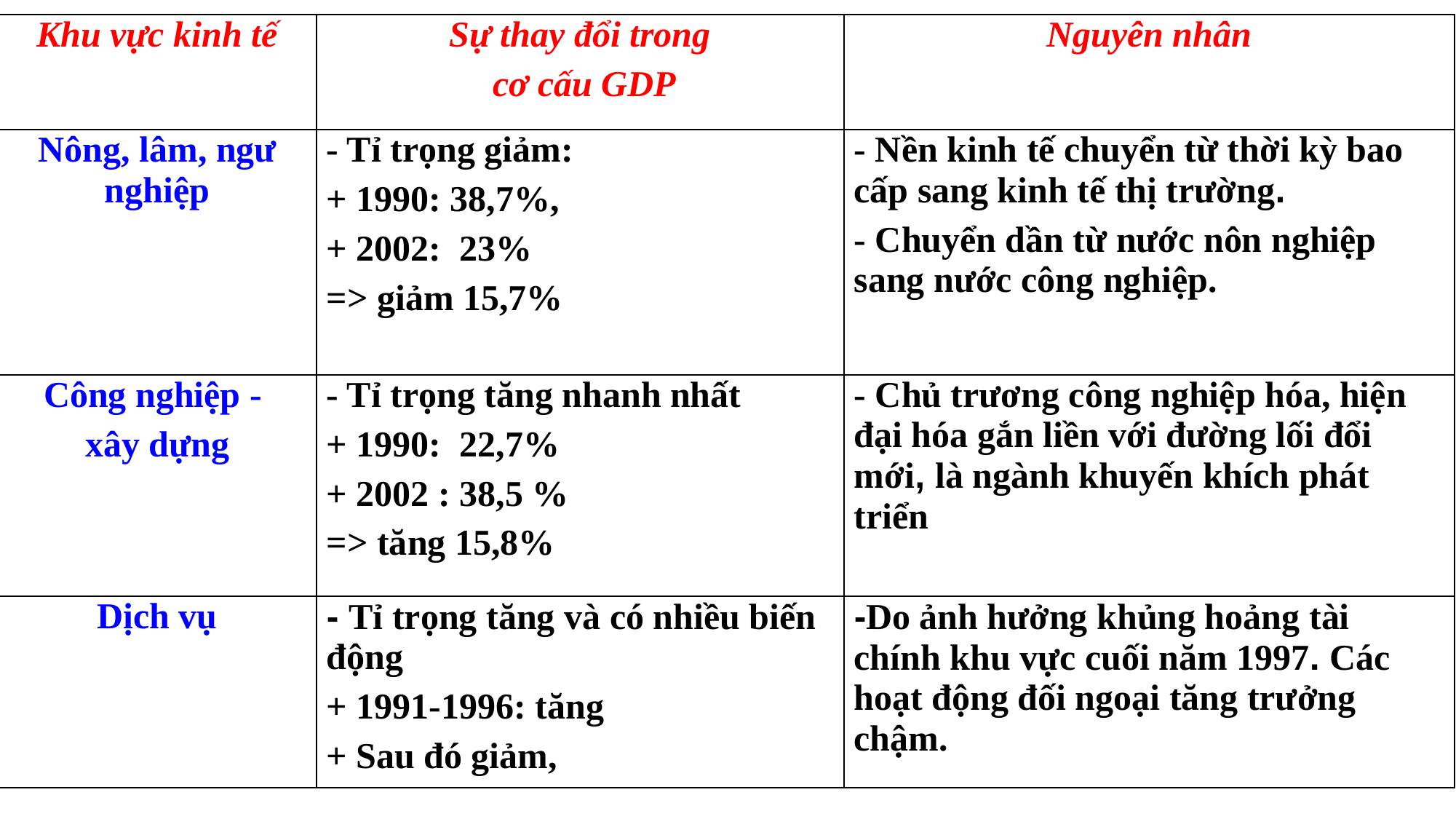

| Khu vực kinh tế | Sự thay đổi trong cơ cấu GDP | Nguyên nhân |
| --- | --- | --- |
| Nông, lâm, ngư nghiệp | - Tỉ trọng giảm: + 1990: 38,7%, + 2002: 23% => giảm 15,7% | - Nền kinh tế chuyển từ thời kỳ bao cấp sang kinh tế thị trường. - Chuyển dần từ nước nôn nghiệp sang nước công nghiệp. |
| Công nghiệp - xây dựng | - Tỉ trọng tăng nhanh nhất + 1990: 22,7% + 2002 : 38,5 % => tăng 15,8% | - Chủ trương công nghiệp hóa, hiện đại hóa gắn liền với đường lối đổi mới, là ngành khuyến khích phát triển |
| Dịch vụ | - Tỉ trọng tăng và có nhiều biến động + 1991-1996: tăng + Sau đó giảm, | -Do ảnh hưởng khủng hoảng tài chính khu vực cuối năm 1997. Các hoạt động đối ngoại tăng trưởng chậm. |